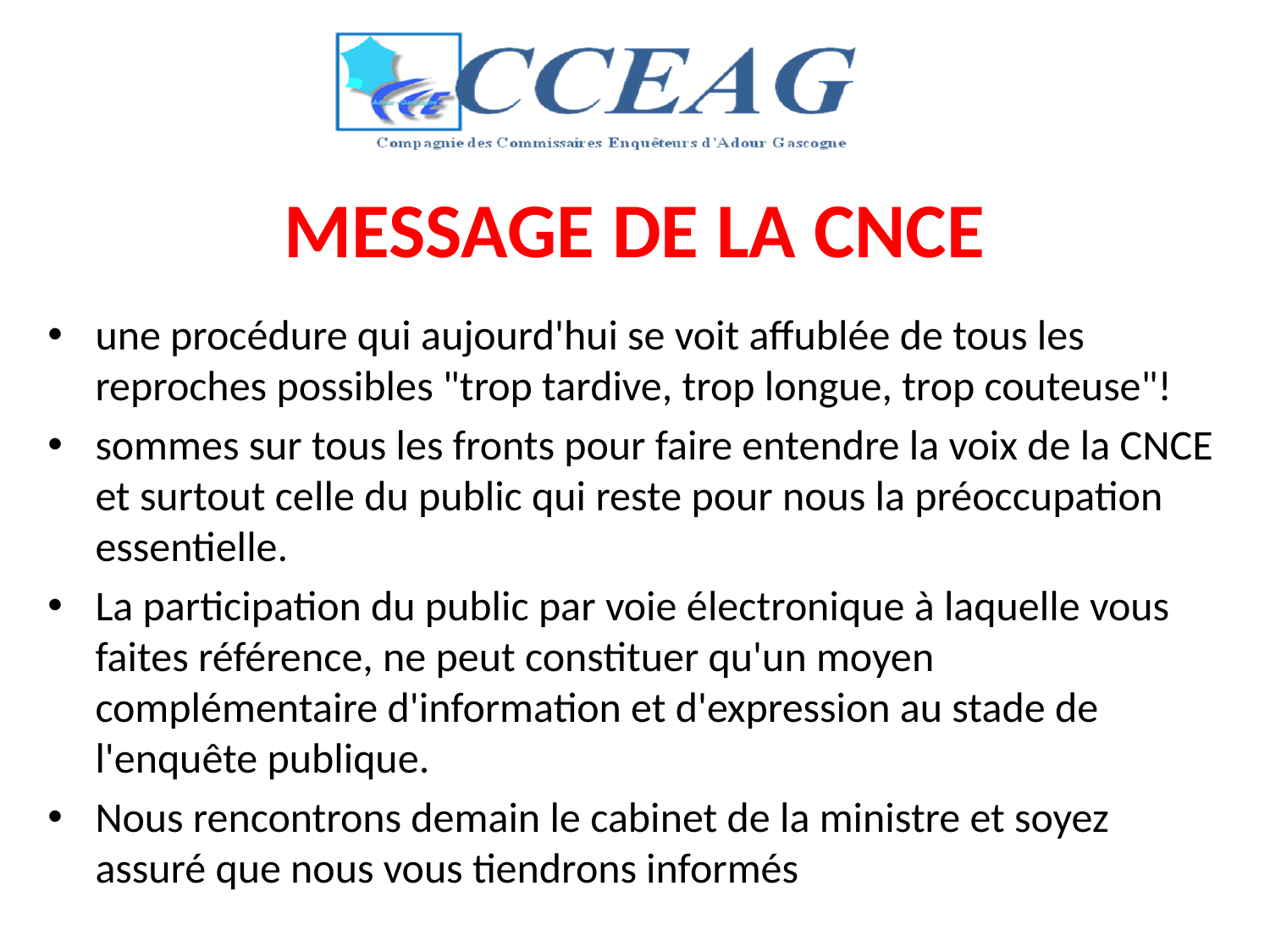

# MESSAGE DE LA CNCE
une procédure qui aujourd'hui se voit affublée de tous les reproches possibles "trop tardive, trop longue, trop couteuse"!
sommes sur tous les fronts pour faire entendre la voix de la CNCE et surtout celle du public qui reste pour nous la préoccupation essentielle.
La participation du public par voie électronique à laquelle vous faites référence, ne peut constituer qu'un moyen complémentaire d'information et d'expression au stade de l'enquête publique.
Nous rencontrons demain le cabinet de la ministre et soyez assuré que nous vous tiendrons informés